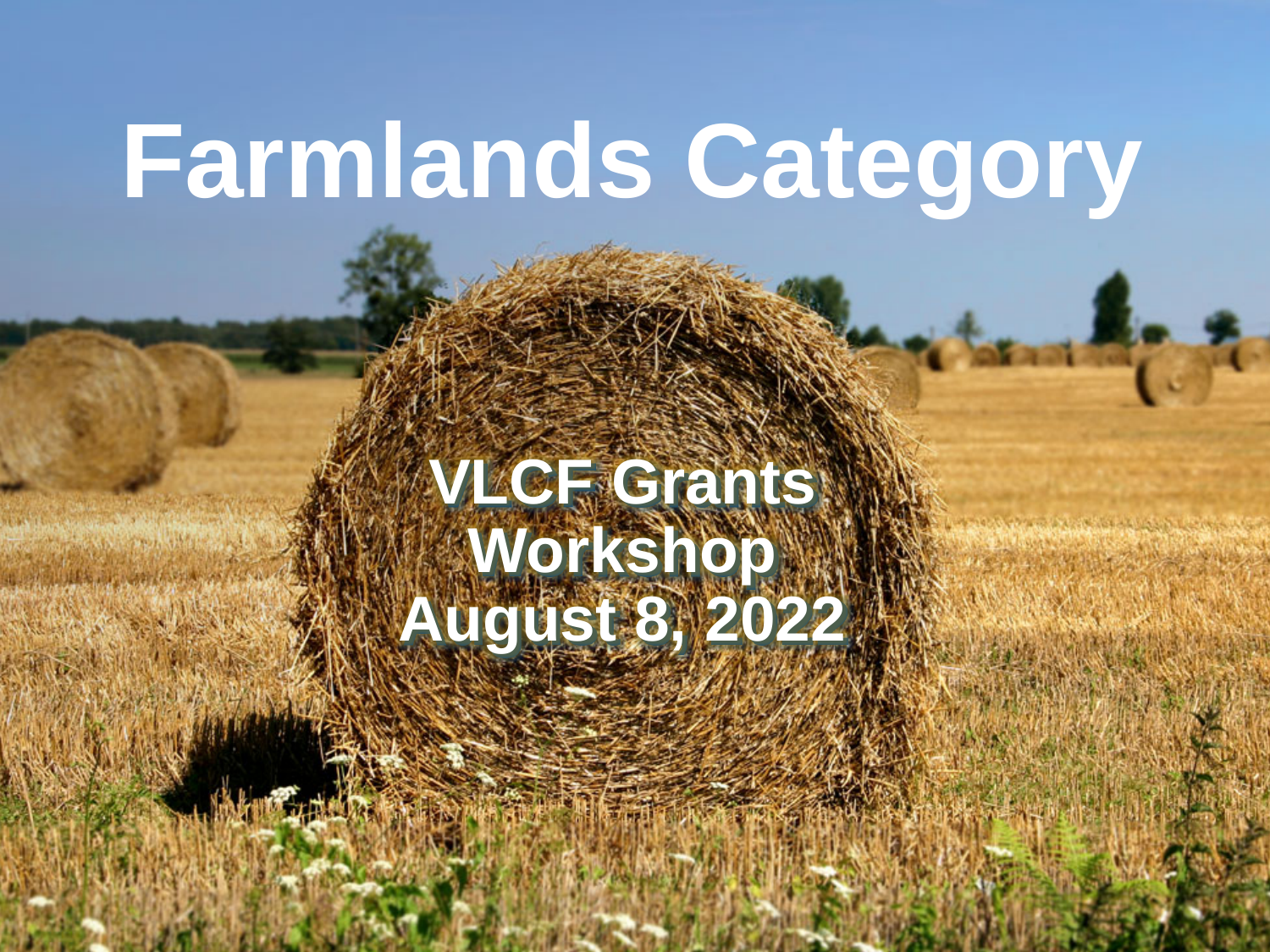

# Farmlands Category

VLCF Grants Workshop
August 8, 2022